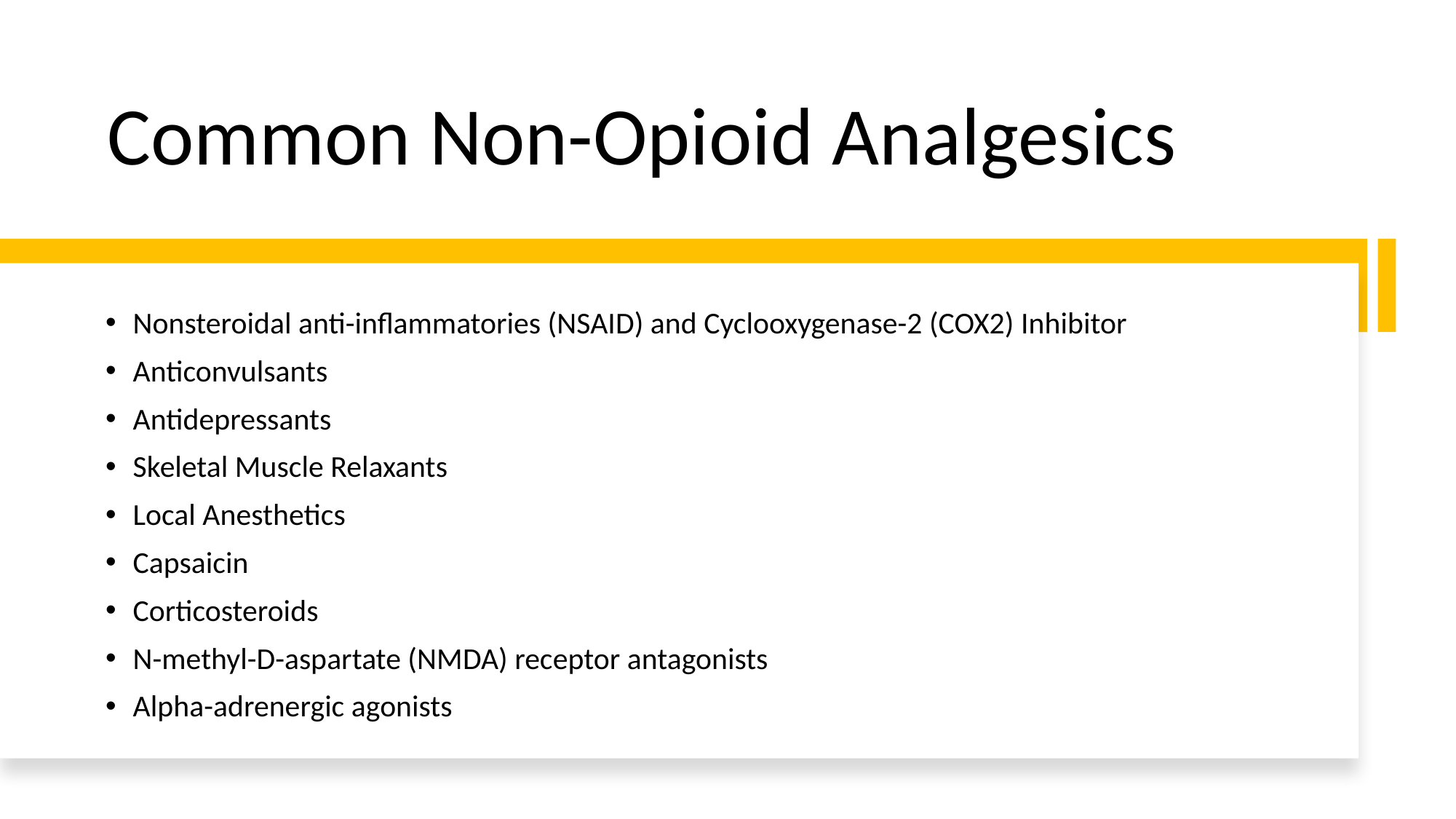

# Common Non-Opioid Analgesics

Nonsteroidal anti-inflammatories (NSAID) and Cyclooxygenase-2 (COX2) Inhibitor
Anticonvulsants
Antidepressants
Skeletal Muscle Relaxants
Local Anesthetics
Capsaicin
Corticosteroids
N-methyl-D-aspartate (NMDA) receptor antagonists
Alpha-adrenergic agonists